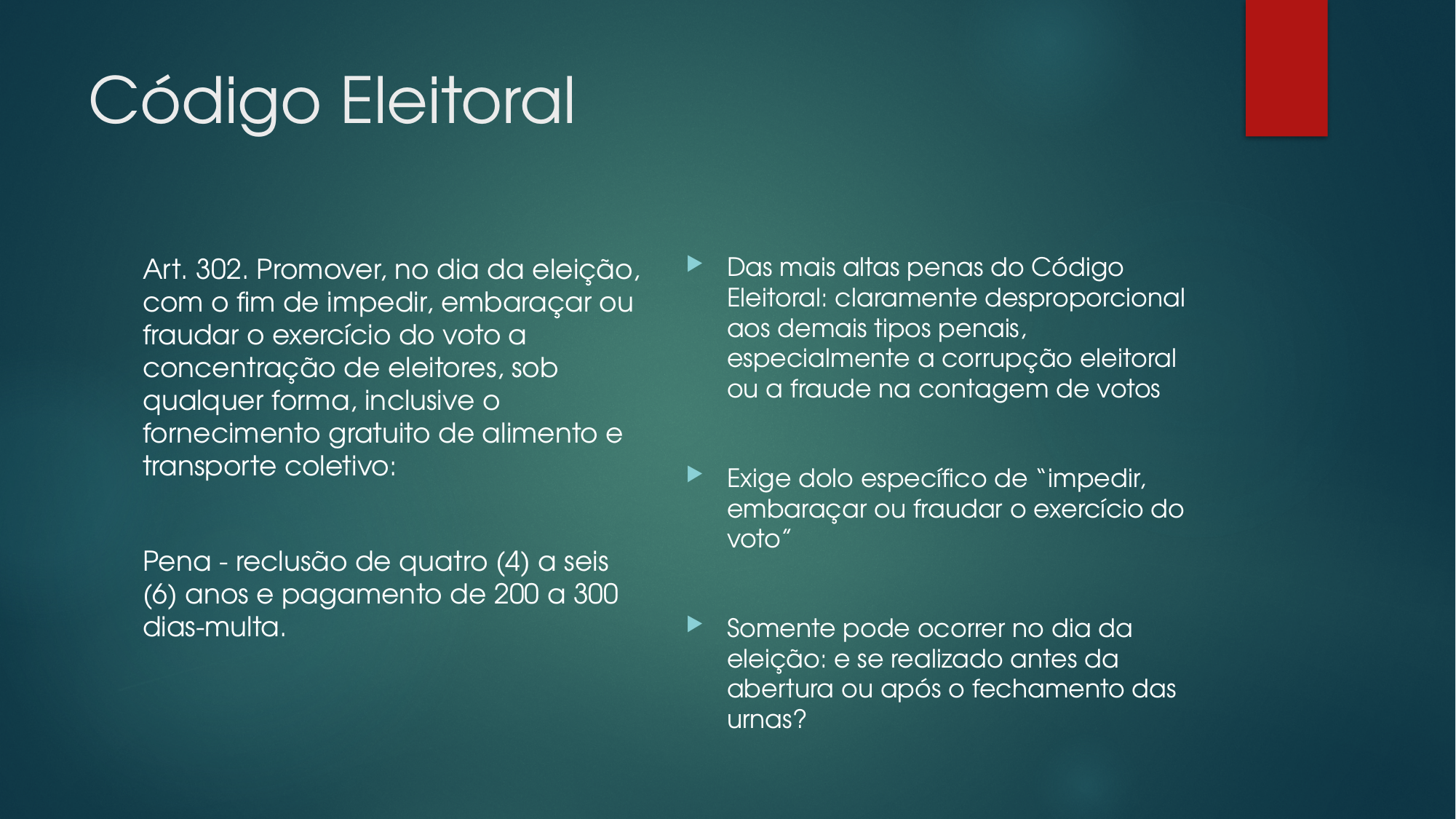

# Código Eleitoral
Das mais altas penas do Código Eleitoral: claramente desproporcional aos demais tipos penais, especialmente a corrupção eleitoral ou a fraude na contagem de votos

Exige dolo específico de “impedir, embaraçar ou fraudar o exercício do voto”

Somente pode ocorrer no dia da eleição: e se realizado antes da abertura ou após o fechamento das urnas?
Art. 302. Promover, no dia da eleição, com o fim de impedir, embaraçar ou fraudar o exercício do voto a concentração de eleitores, sob qualquer forma, inclusive o fornecimento gratuito de alimento e transporte coletivo:

Pena - reclusão de quatro (4) a seis (6) anos e pagamento de 200 a 300 dias-multa.